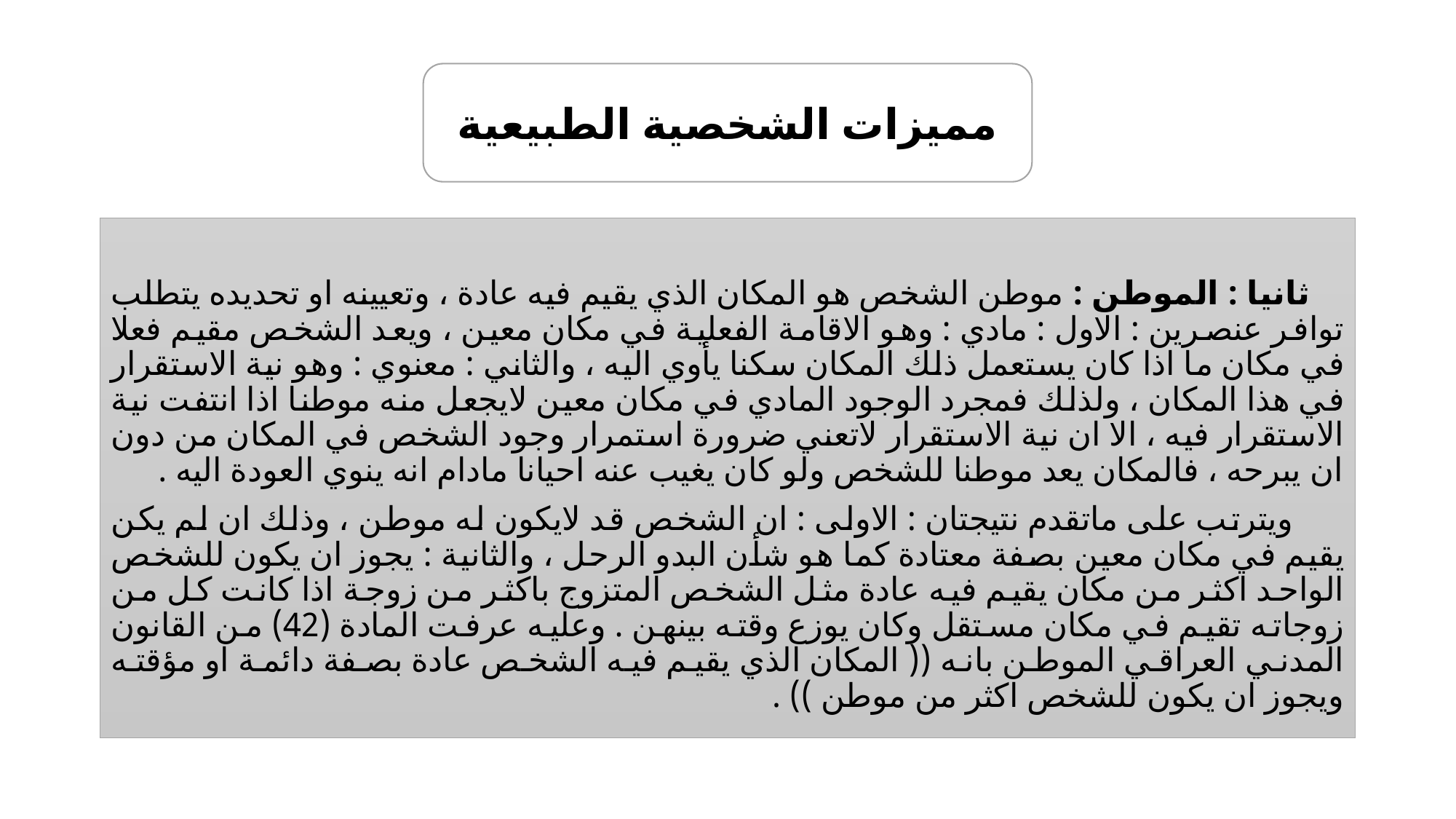

#
مميزات الشخصية الطبيعية

    ثانيا : الموطن : موطن الشخص هو المكان الذي يقيم فيه عادة ، وتعيينه او تحديده يتطلب توافر عنصرين : الاول : مادي : وهو الاقامة الفعلية في مكان معين ، ويعد الشخص مقيم فعلا في مكان ما اذا كان يستعمل ذلك المكان سكنا يأوي اليه ، والثاني : معنوي : وهو نية الاستقرار في هذا المكان ، ولذلك فمجرد الوجود المادي في مكان معين لايجعل منه موطنا اذا انتفت نية الاستقرار فيه ، الا ان نية الاستقرار لاتعني ضرورة استمرار وجود الشخص في المكان من دون ان يبرحه ، فالمكان يعد موطنا للشخص ولو كان يغيب عنه احيانا مادام انه ينوي العودة اليه .
      ويترتب على ماتقدم نتيجتان : الاولى : ان الشخص قد لايكون له موطن ، وذلك ان لم يكن يقيم في مكان معين بصفة معتادة كما هو شأن البدو الرحل ، والثانية : يجوز ان يكون للشخص الواحد اكثر من مكان يقيم فيه عادة مثل الشخص المتزوج باكثر من زوجة اذا كانت كل من زوجاته تقيم في مكان مستقل وكان يوزع وقته بينهن . وعليه عرفت المادة (42) من القانون المدني العراقي الموطن بانه (( المكان الذي يقيم فيه الشخص عادة بصفة دائمة او مؤقته ويجوز ان يكون للشخص اكثر من موطن )) .